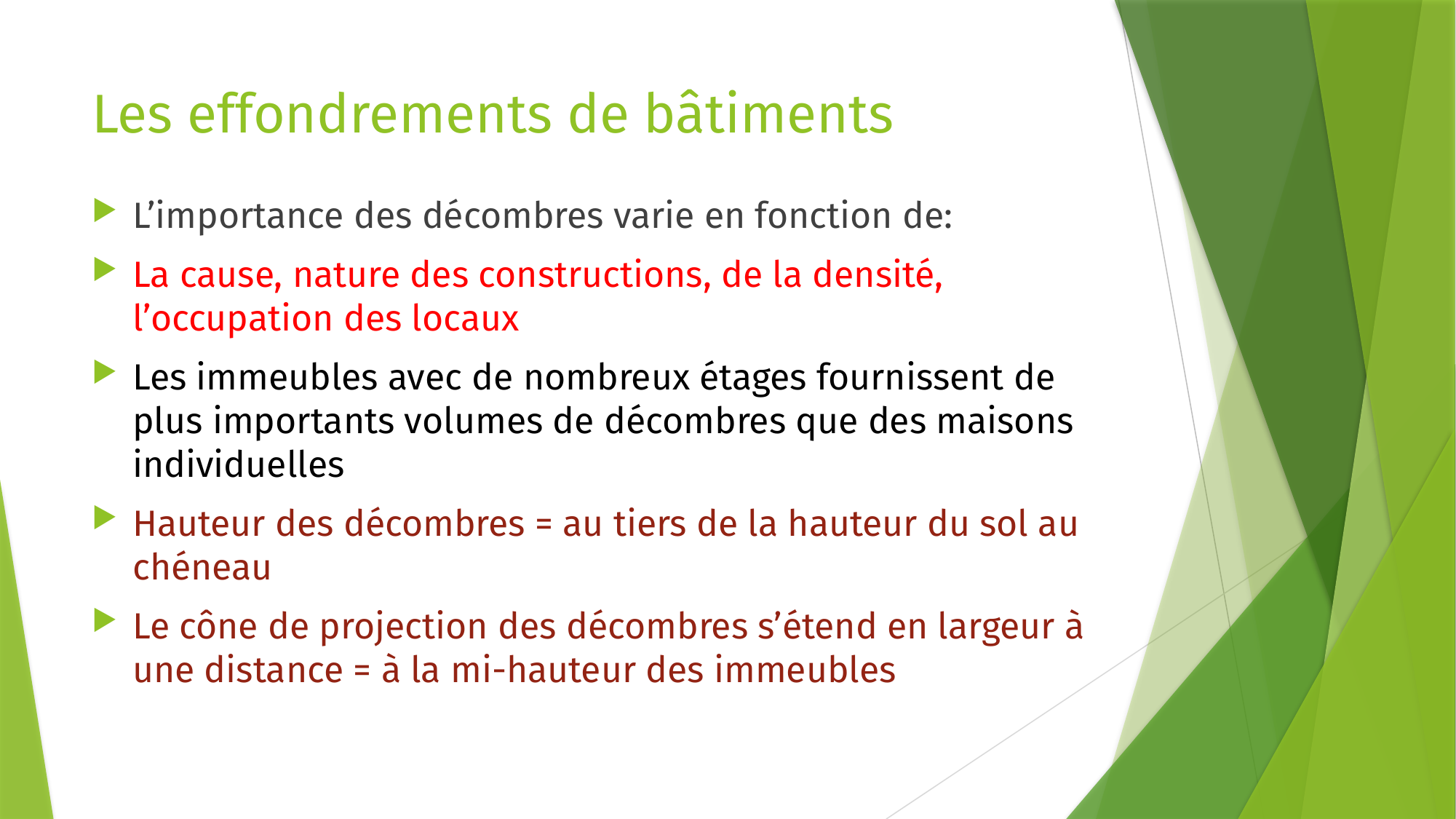

# Les effondrements de bâtiments
L’importance des décombres varie en fonction de:
La cause, nature des constructions, de la densité, l’occupation des locaux
Les immeubles avec de nombreux étages fournissent de plus importants volumes de décombres que des maisons individuelles
Hauteur des décombres = au tiers de la hauteur du sol au chéneau
Le cône de projection des décombres s’étend en largeur à une distance = à la mi-hauteur des immeubles